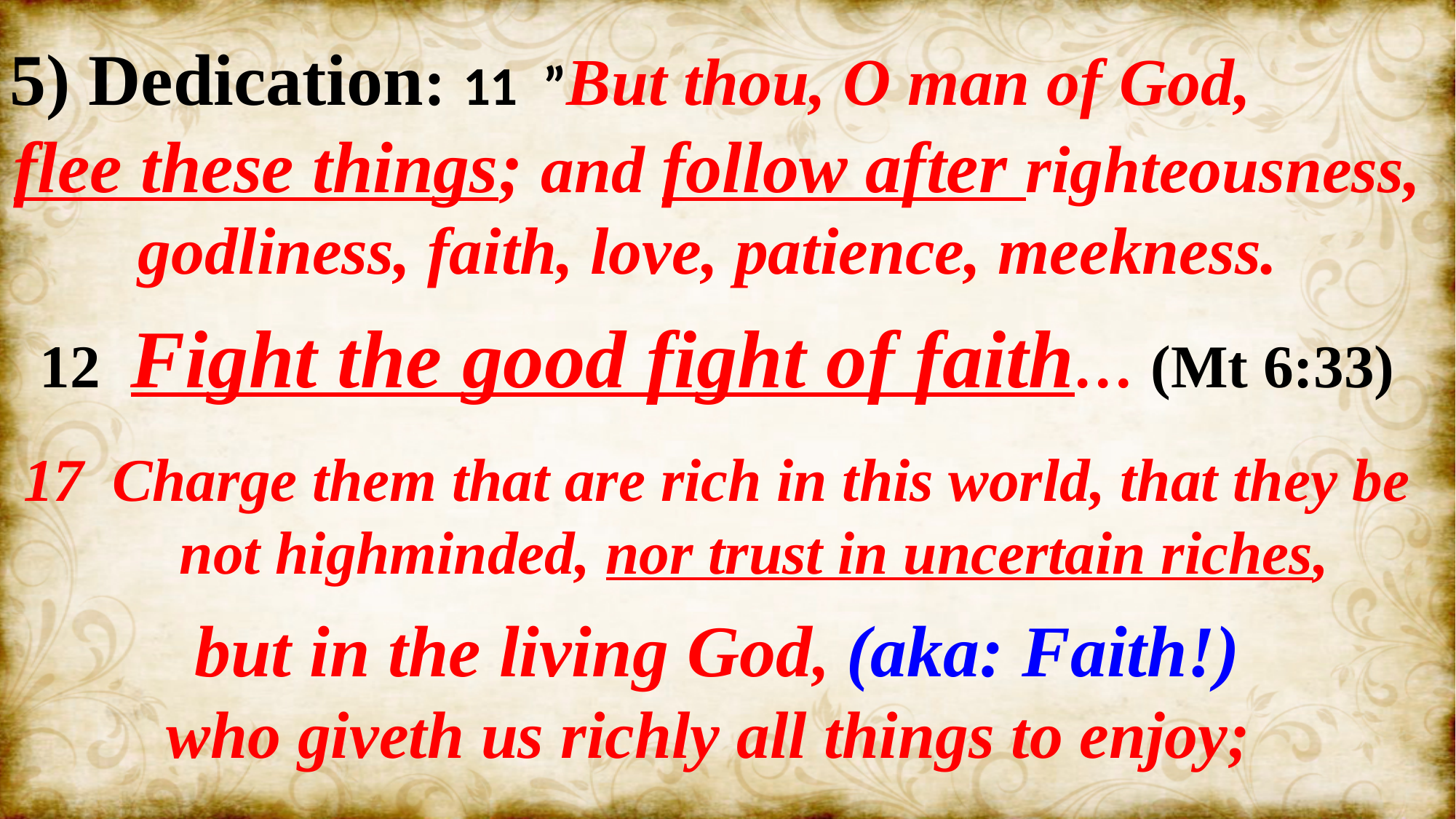

5) Dedication: 11  ”But thou, O man of God,
flee these things; and follow after righteousness, godliness, faith, love, patience, meekness.
12  Fight the good fight of faith… (Mt 6:33)
Charge them that are rich in this world, that they be not highminded, nor trust in uncertain riches,
but in the living God, (aka: Faith!)
who giveth us richly all things to enjoy;